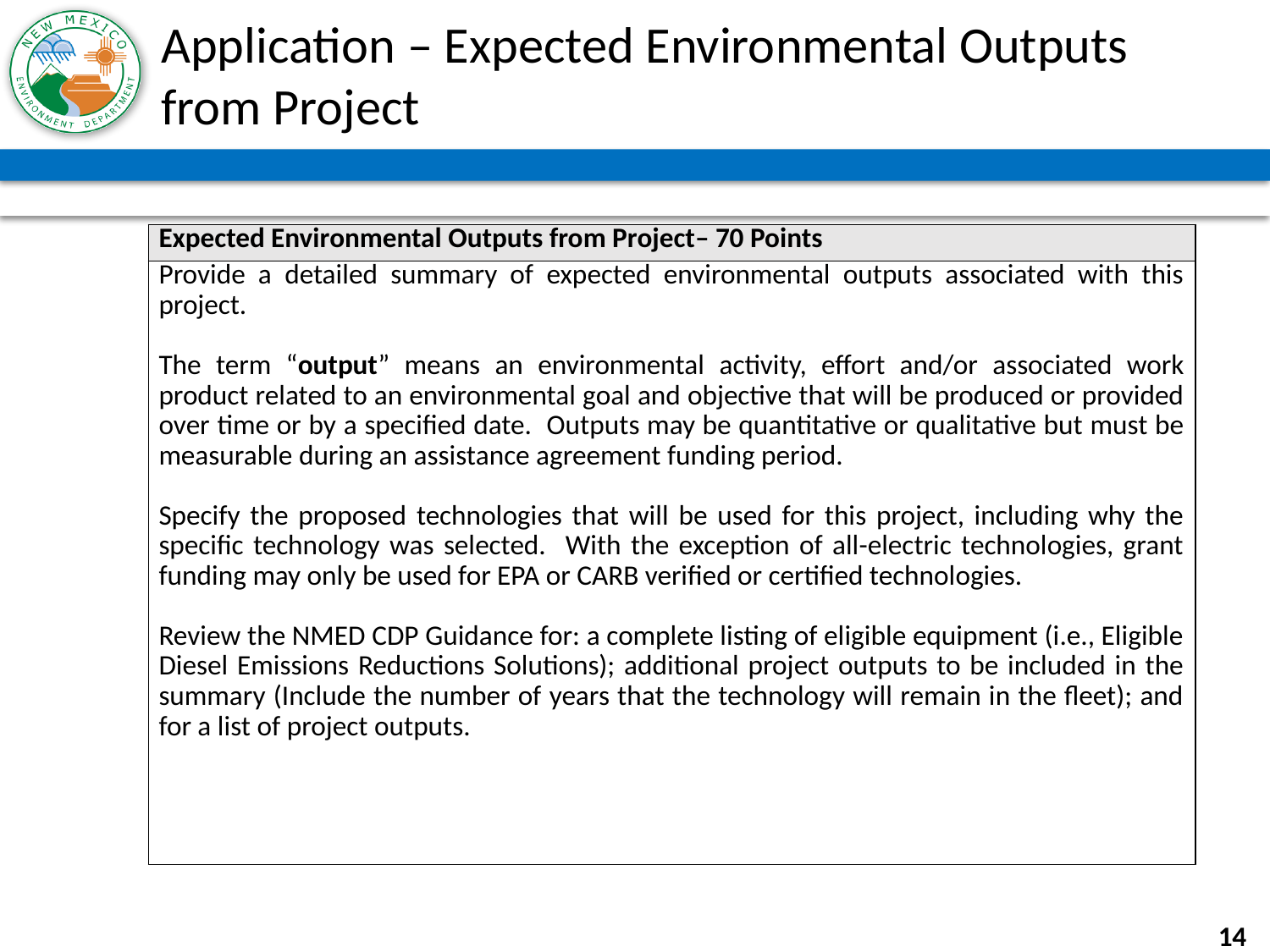

# Application – Expected Environmental Outputs from Project
| Expected Environmental Outputs from Project– 70 Points |
| --- |
| Provide a detailed summary of expected environmental outputs associated with this project.   The term “output” means an environmental activity, effort and/or associated work product related to an environmental goal and objective that will be produced or provided over time or by a specified date. Outputs may be quantitative or qualitative but must be measurable during an assistance agreement funding period.   Specify the proposed technologies that will be used for this project, including why the specific technology was selected. With the exception of all-electric technologies, grant funding may only be used for EPA or CARB verified or certified technologies.   Review the NMED CDP Guidance for: a complete listing of eligible equipment (i.e., Eligible Diesel Emissions Reductions Solutions); additional project outputs to be included in the summary (Include the number of years that the technology will remain in the fleet); and for a list of project outputs. |
14